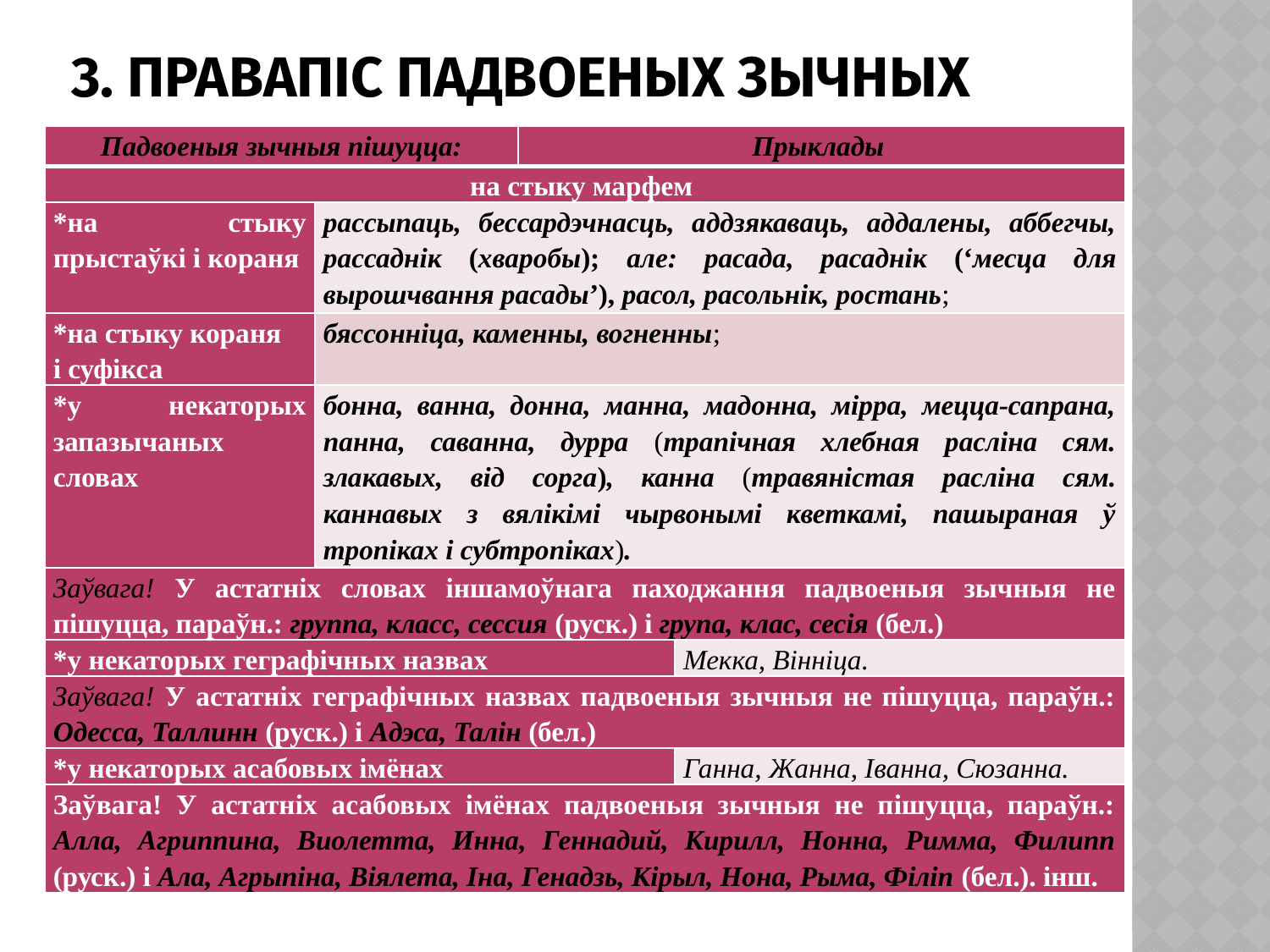

# 3. Правапіс падвоеных зычных
| Падвоеныя зычныя пішуцца: |  | Прыклады |  |
| --- | --- | --- | --- |
| на стыку марфем |  |  |  |
| \*на стыку прыстаўкі і кораня | рассыпаць, бессардэчнасць, аддзякаваць, аддалены, аббегчы, рассаднік (хваробы); але: расада, расаднік (‘месца для вырошчвання расады’), расол, расольнік, ростань; |  |  |
| \*на стыку кораня і суфікса | бяссонніца, каменны, вогненны; |  |  |
| \*у некаторых запазычаных словах | бонна, ванна, донна, манна, мадонна, мірра, мецца-сапрана, панна, саванна, дурра (трапічная хлебная расліна сям. злакавых, від сорга), канна (травяністая расліна сям. каннавых з вялікімі чырвонымі кветкамі, пашыраная ў тропіках і субтропіках). |  |  |
| Заўвага! У астатніх словах іншамоўнага паходжання падвоеныя зычныя не пішуцца, параўн.: группа, класс, сессия (руск.) і група, клас, сесія (бел.) |  |  |  |
| \*у некаторых геграфічных назвах |  |  | Мекка, Вінніца. |
| Заўвага! У астатніх геграфічных назвах падвоеныя зычныя не пішуцца, параўн.: Одесса, Таллинн (руск.) і Адэса, Талін (бел.) |  |  |  |
| \*у некаторых асабовых імёнах |  |  | Ганна, Жанна, Іванна, Сюзанна. |
| Заўвага! У астатніх асабовых імёнах падвоеныя зычныя не пішуцца, параўн.: Алла, Агриппина, Виолетта, Инна, Геннадий, Кирилл, Нонна, Римма, Филипп (руск.) і Ала, Агрыпіна, Віялета, Іна, Генадзь, Кірыл, Нона, Рыма, Філіп (бел.). інш. |  |  |  |